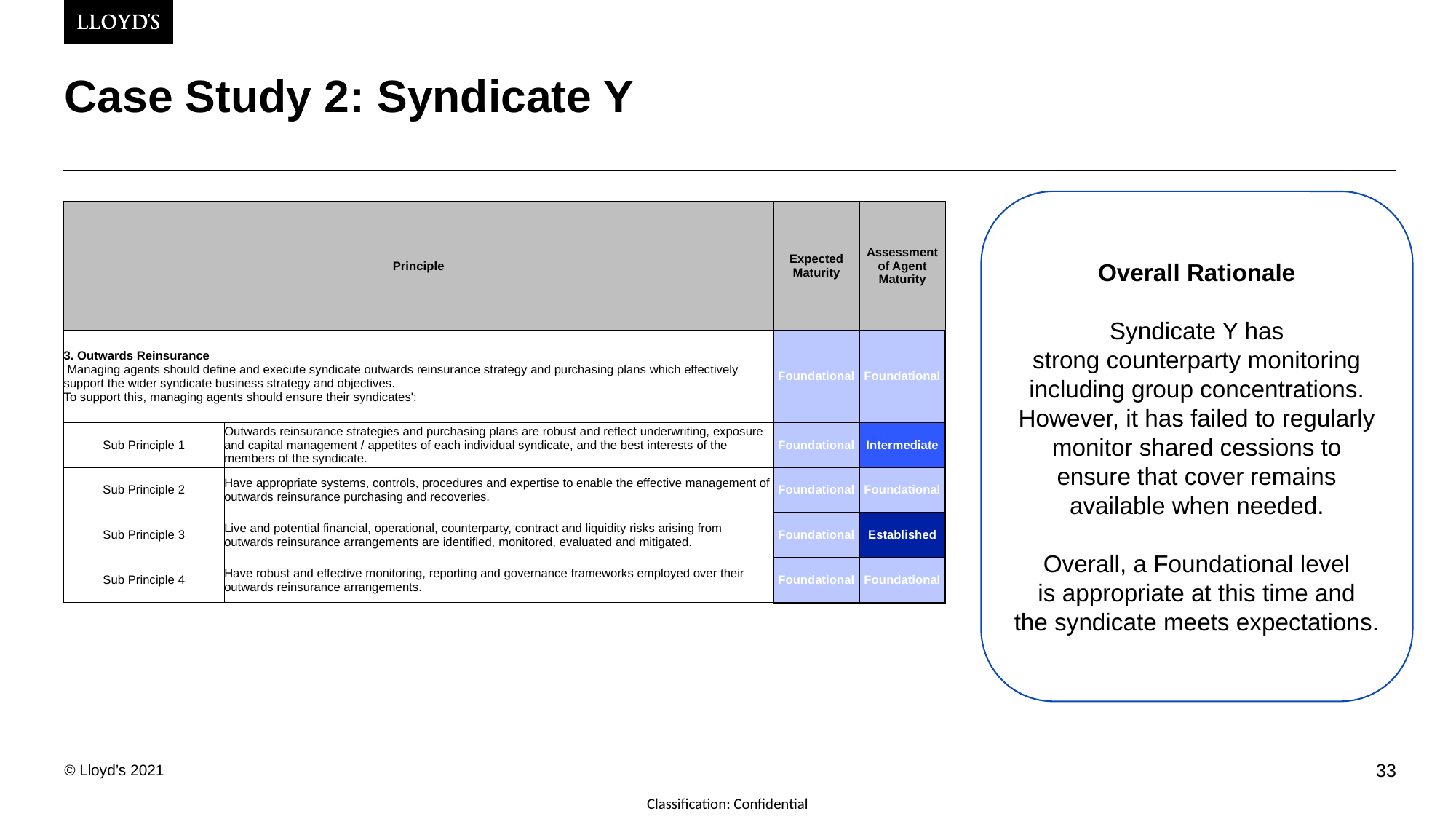

# Case Study 2: Syndicate Y

Overall Rationale

Syndicate Y has strong counterparty monitoring including group concentrations. However, it has failed to regularly monitor shared cessions to ensure that cover remains available when needed.

Overall, a Foundational level is appropriate at this time and the syndicate meets expectations.
| Principle |  | Expected Maturity | Assessment of Agent Maturity |
| --- | --- | --- | --- |
| 3. Outwards Reinsurance Managing agents should define and execute syndicate outwards reinsurance strategy and purchasing plans which effectively support the wider syndicate business strategy and objectives.   To support this, managing agents should ensure their syndicates': |  | Foundational | Foundational |
| Sub Principle 1 | Outwards reinsurance strategies and purchasing plans are robust and reflect underwriting, exposure and capital management / appetites of each individual syndicate, and the best interests of the members of the syndicate. | Foundational | Intermediate |
| Sub Principle 2 | Have appropriate systems, controls, procedures and expertise to enable the effective management of outwards reinsurance purchasing and recoveries. | Foundational | Foundational |
| Sub Principle 3 | Live and potential financial, operational, counterparty, contract and liquidity risks arising from outwards reinsurance arrangements are identified, monitored, evaluated and mitigated. | Foundational | Established |
| Sub Principle 4 | Have robust and effective monitoring, reporting and governance frameworks employed over their outwards reinsurance arrangements. | Foundational | Foundational |